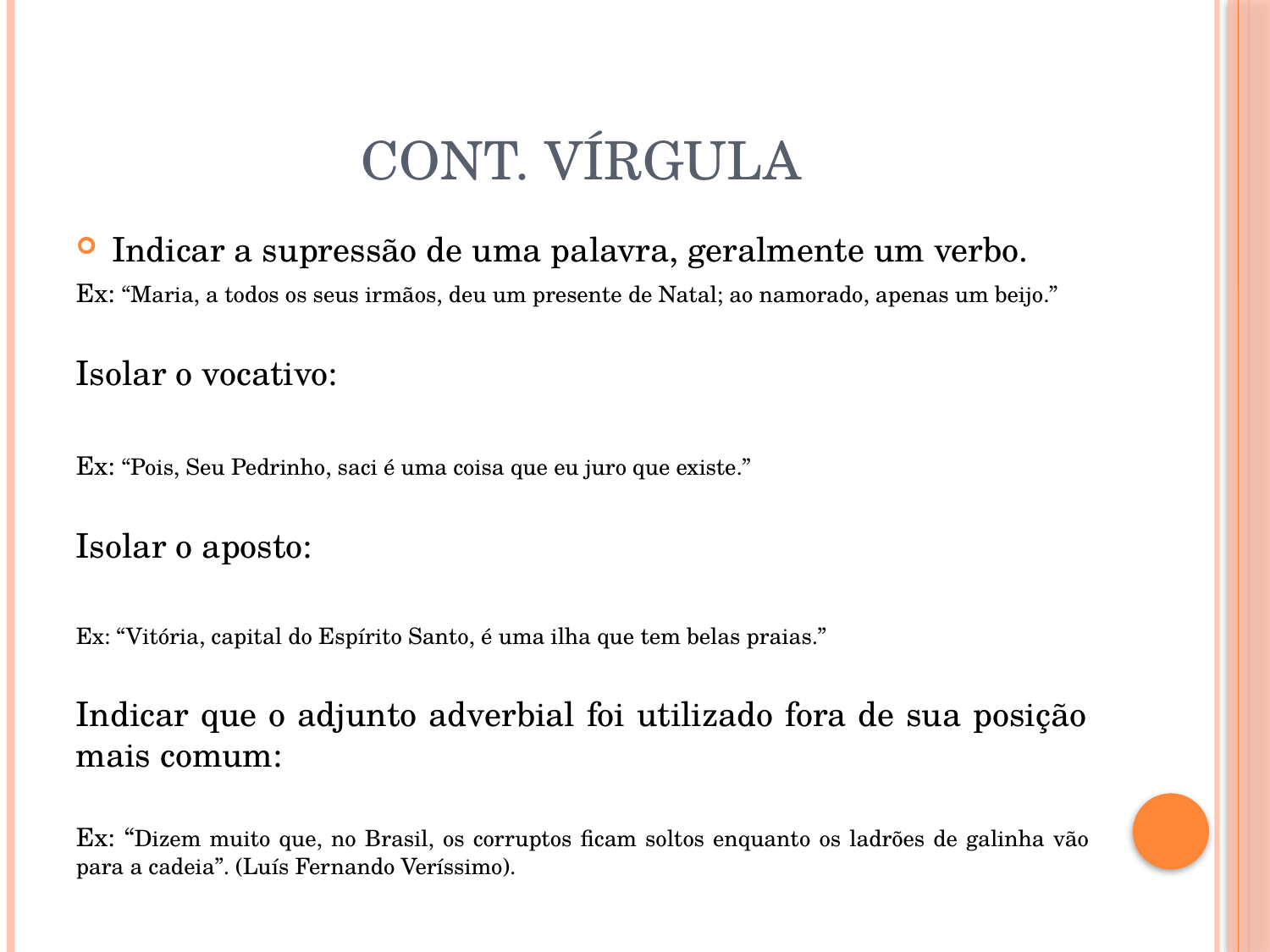

# Cont. vírgula
Indicar a supressão de uma palavra, geralmente um verbo.
Ex: “Maria, a todos os seus irmãos, deu um presente de Natal; ao namorado, apenas um beijo.”

Isolar o vocativo:

Ex: “Pois, Seu Pedrinho, saci é uma coisa que eu juro que existe.”

Isolar o aposto:

Ex: “Vitória, capital do Espírito Santo, é uma ilha que tem belas praias.”

Indicar que o adjunto adverbial foi utilizado fora de sua posição mais comum:

Ex: “Dizem muito que, no Brasil, os corruptos ficam soltos enquanto os ladrões de galinha vão para a cadeia”. (Luís Fernando Veríssimo).